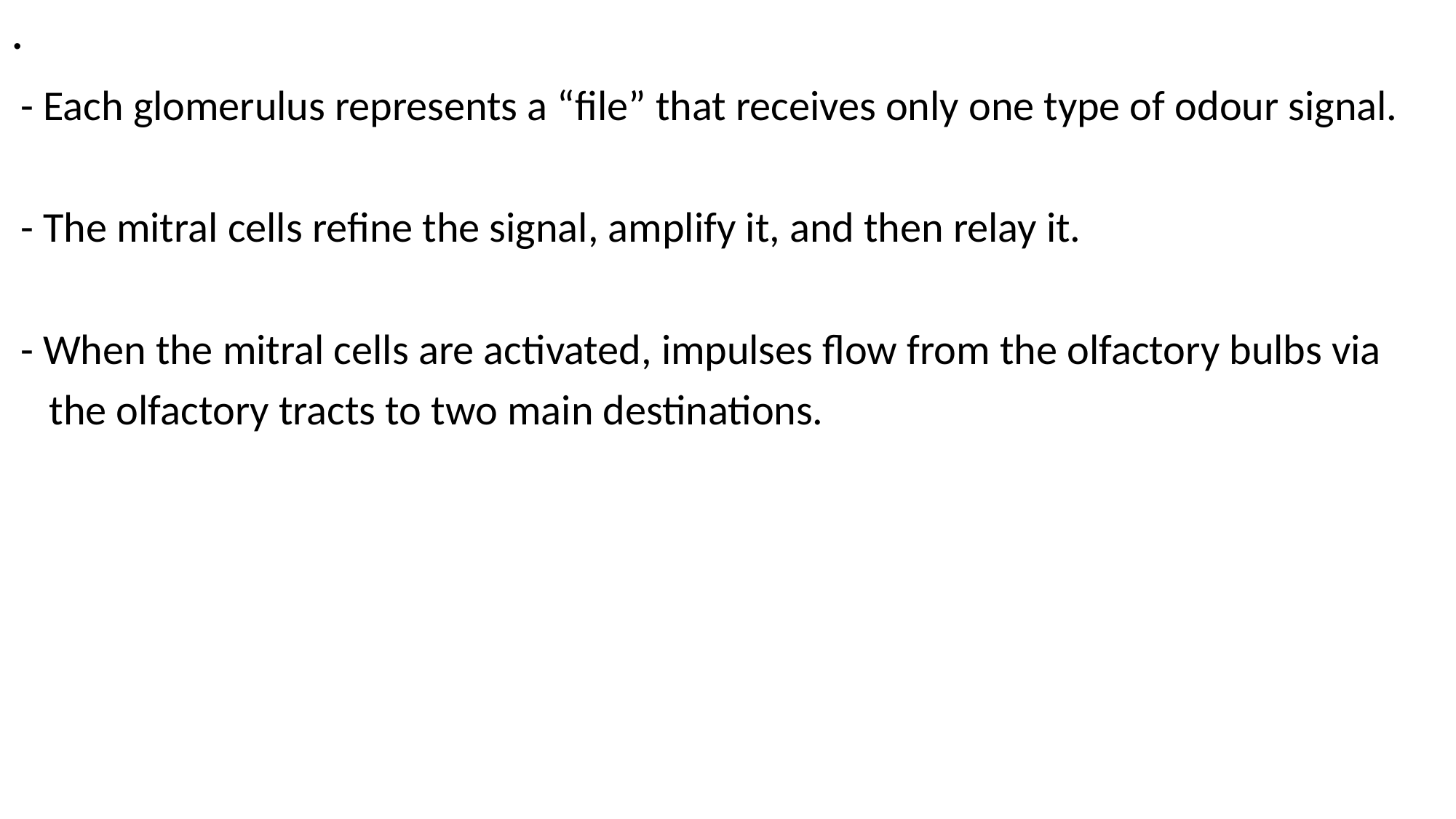

# .
 - Each glomerulus represents a “file” that receives only one type of odour signal.

 - The mitral cells refine the signal, amplify it, and then relay it.

 - When the mitral cells are activated, impulses flow from the olfactory bulbs via
    the olfactory tracts to two main destinations.